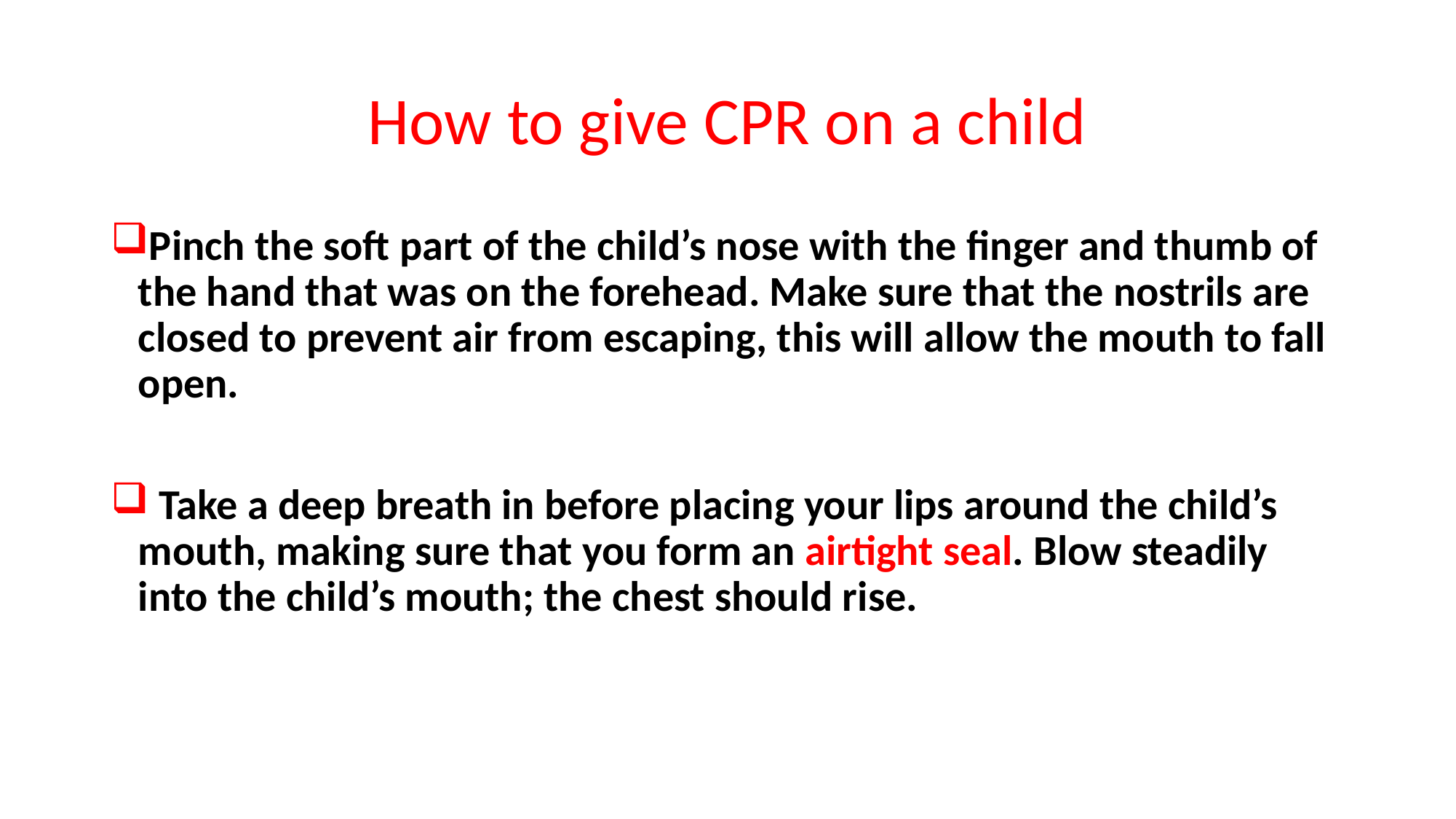

# How to give CPR on a child
Pinch the soft part of the child’s nose with the finger and thumb of the hand that was on the forehead. Make sure that the nostrils are closed to prevent air from escaping, this will allow the mouth to fall open.

 Take a deep breath in before placing your lips around the child’s mouth, making sure that you form an airtight seal. Blow steadily into the child’s mouth; the chest should rise.